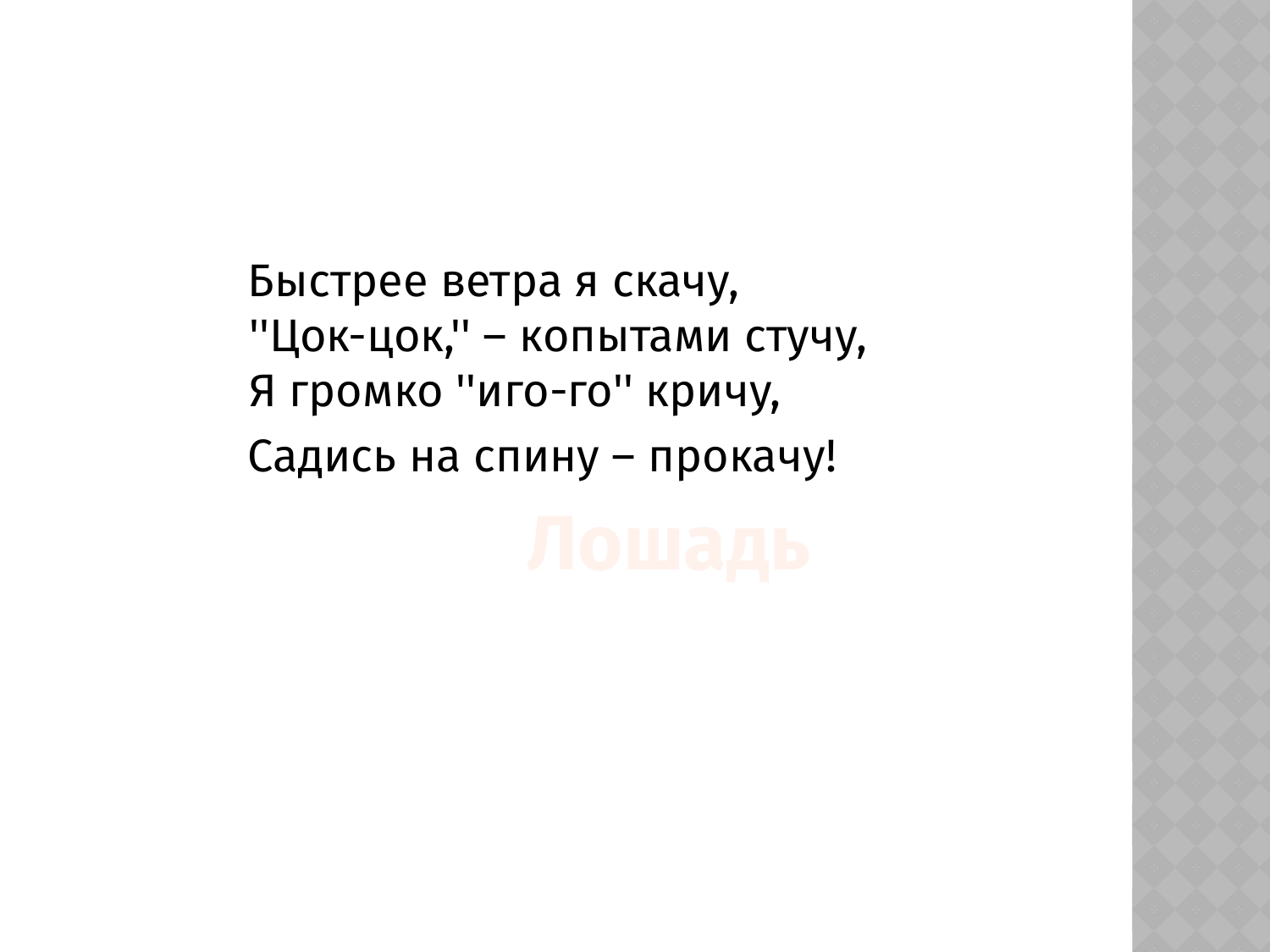

#
   Быстрее ветра я скачу,
''Цок-цок,'' – копытами стучу,
Я громко ''иго-го'' кричу,
   Садись на спину – прокачу!

Лошадь